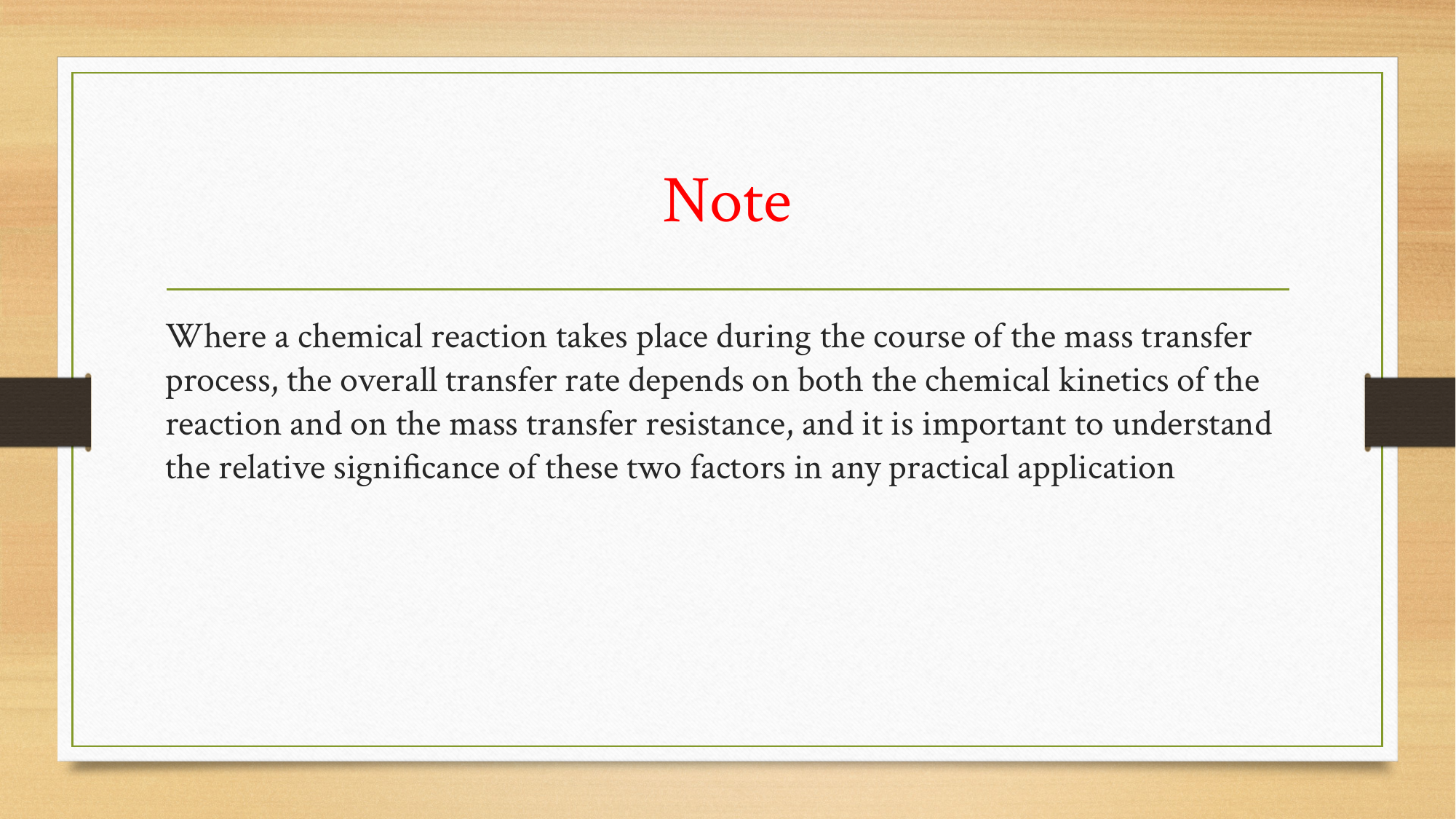

# Note
Where a chemical reaction takes place during the course of the mass transfer process, the overall transfer rate depends on both the chemical kinetics of the reaction and on the mass transfer resistance, and it is important to understand the relative significance of these two factors in any practical application